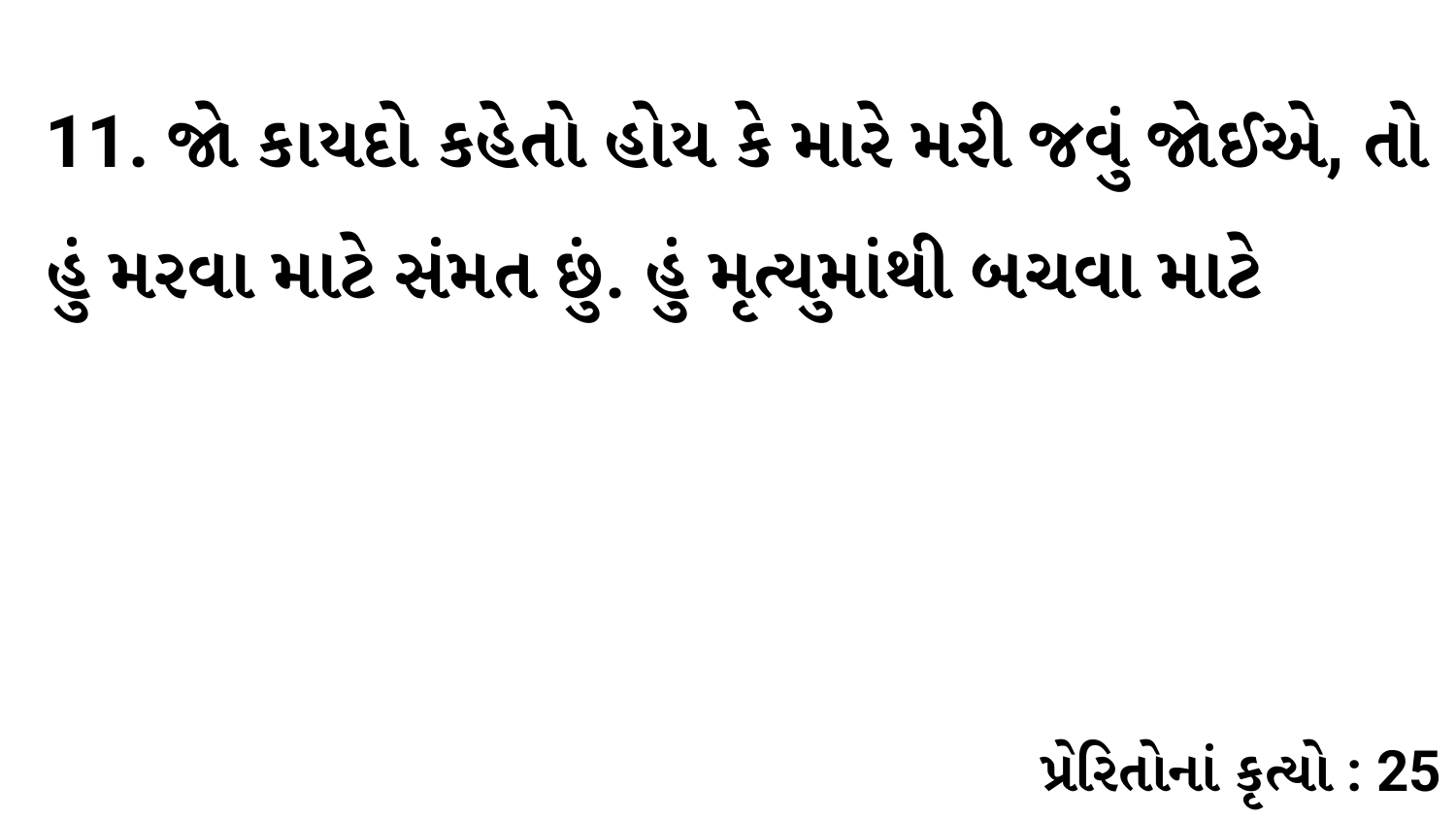

11. જો કાયદો કહેતો હોય કે મારે મરી જવું જોઈએ, તો હું મરવા માટે સંમત છું. હું મૃત્યુમાંથી બચવા માટે
પ્રેરિતોનાં કૃત્યો : 25